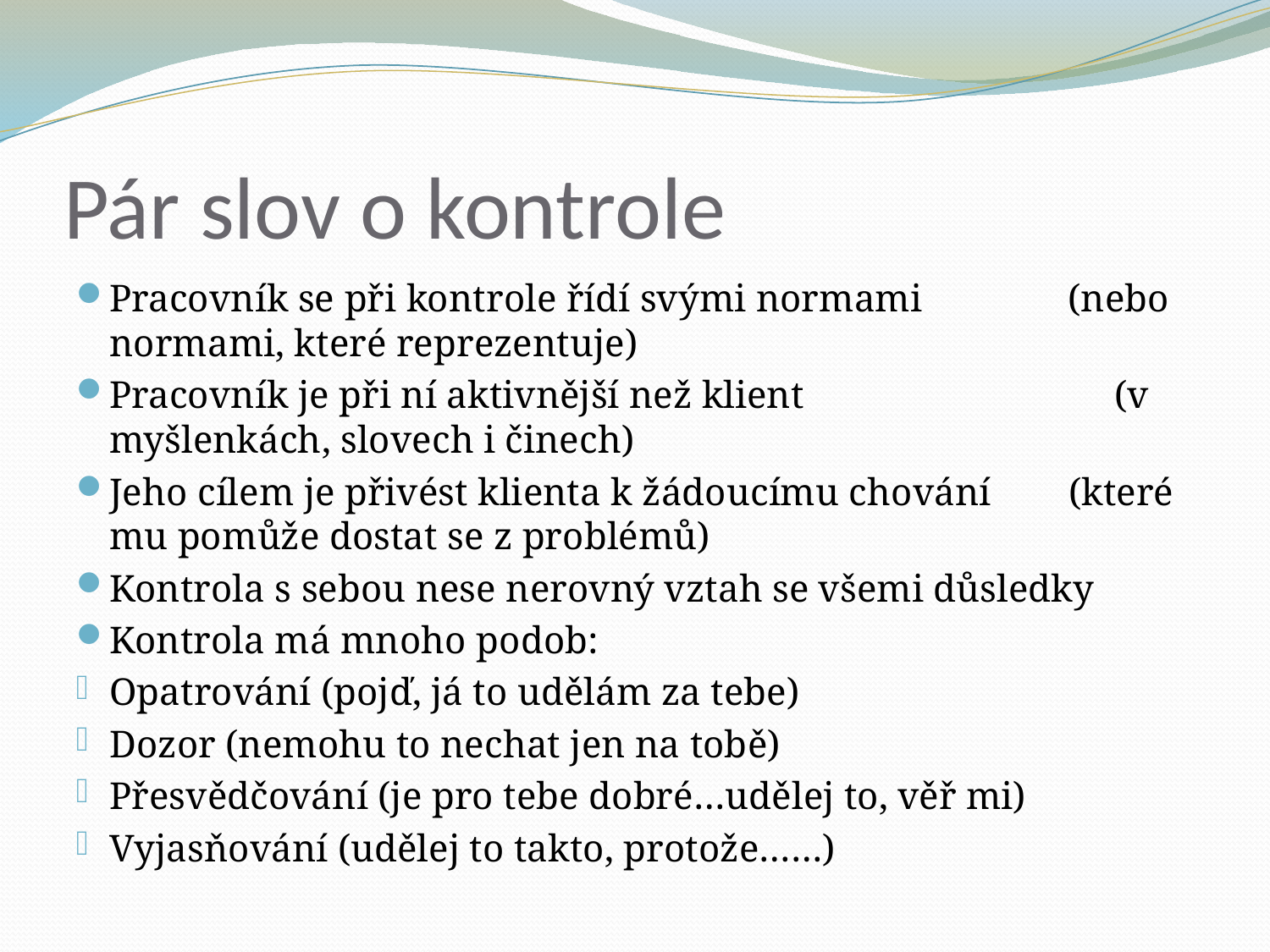

# Pár slov o kontrole
Pracovník se při kontrole řídí svými normami               (nebo normami, které reprezentuje)
Pracovník je při ní aktivnější než klient                                (v myšlenkách, slovech i činech)
Jeho cílem je přivést klienta k žádoucímu chování        (které mu pomůže dostat se z problémů)
Kontrola s sebou nese nerovný vztah se všemi důsledky
Kontrola má mnoho podob:
Opatrování (pojď, já to udělám za tebe)
Dozor (nemohu to nechat jen na tobě)
Přesvědčování (je pro tebe dobré…udělej to, věř mi)
Vyjasňování (udělej to takto, protože……)